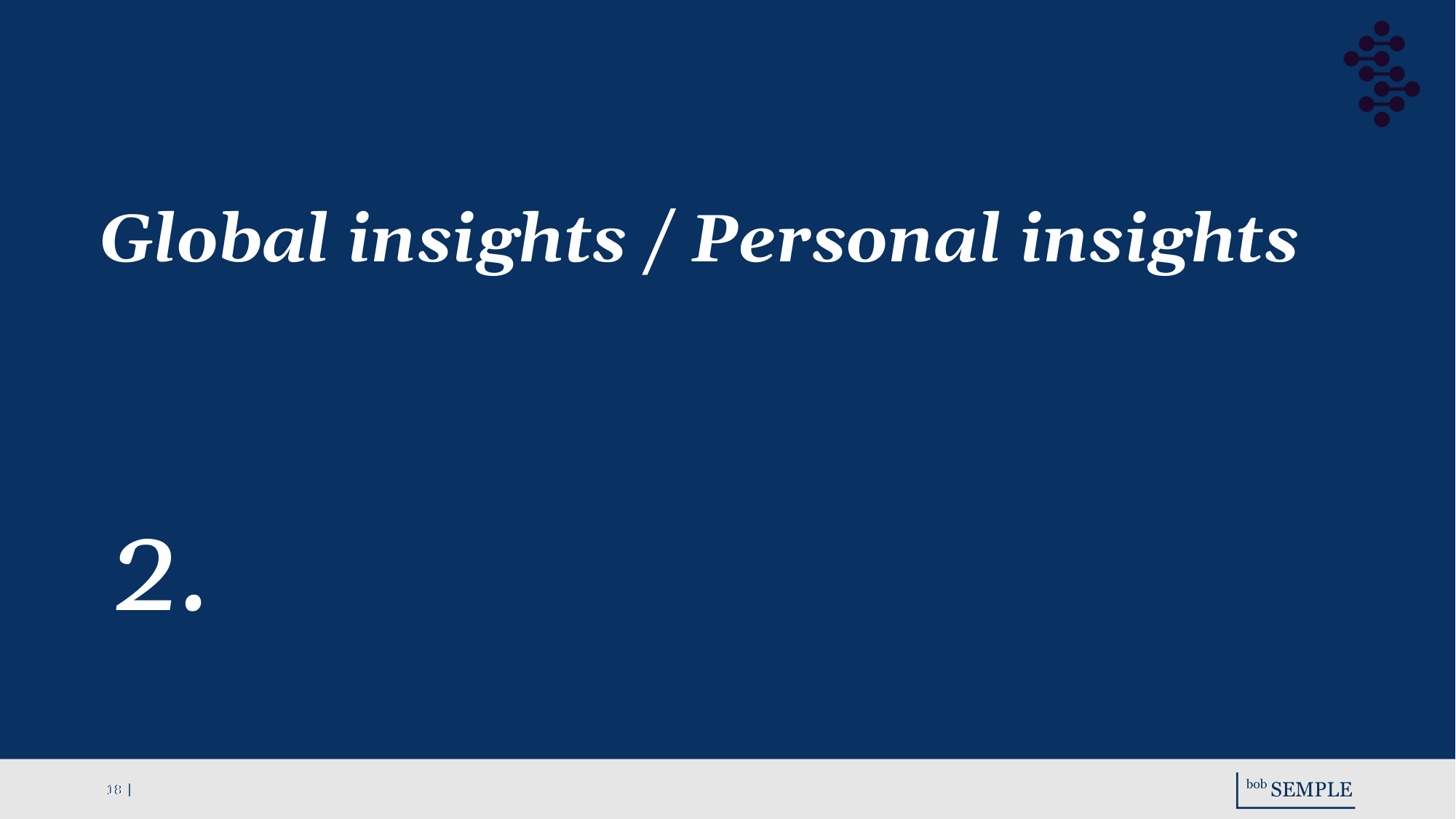

# Global insights / Personal insights
2.
18